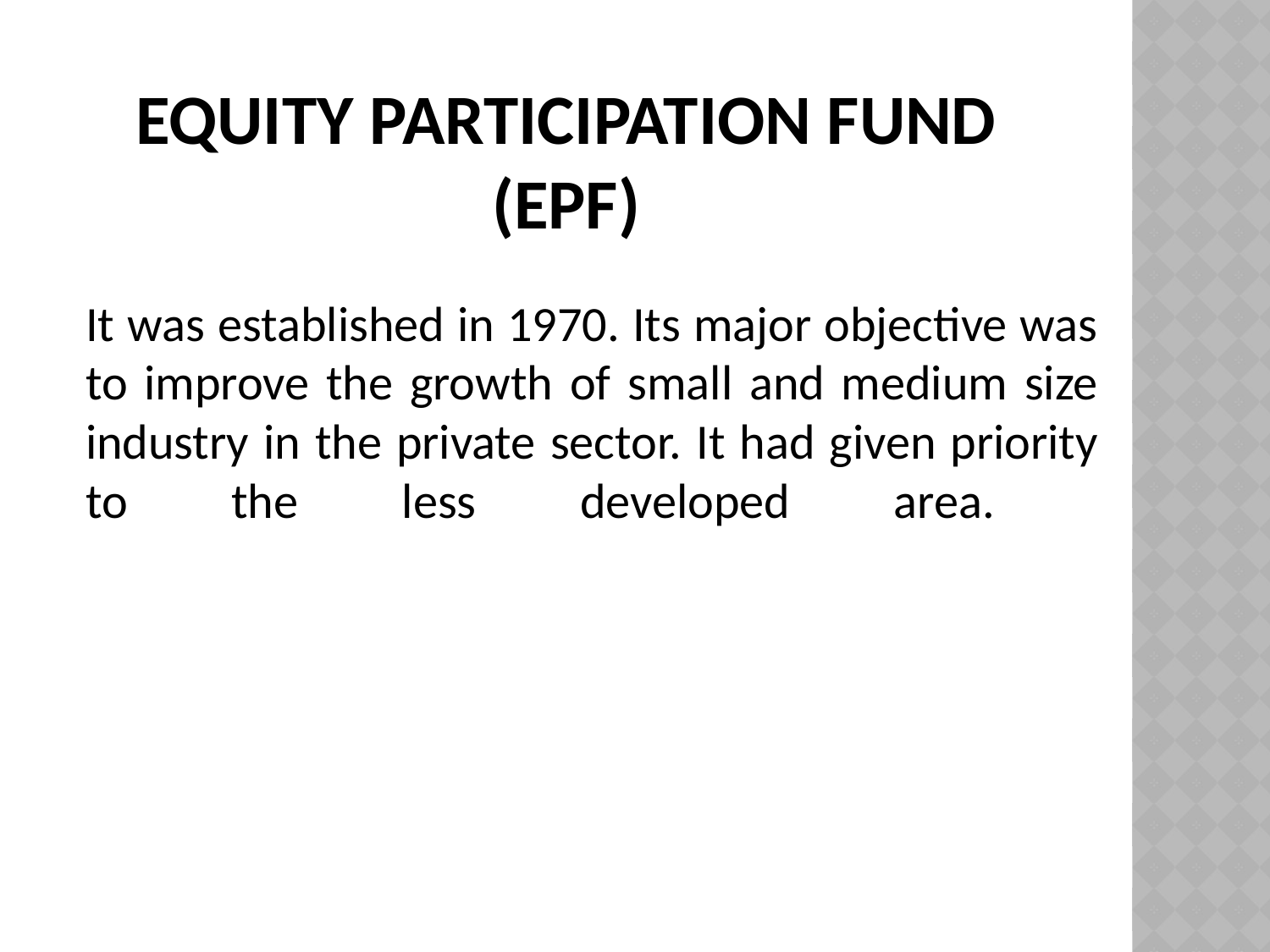

# Equity Participation Fund (EPF)
It was established in 1970. Its major objective was to improve the growth of small and medium size industry in the private sector. It had given priority to the less developed area.